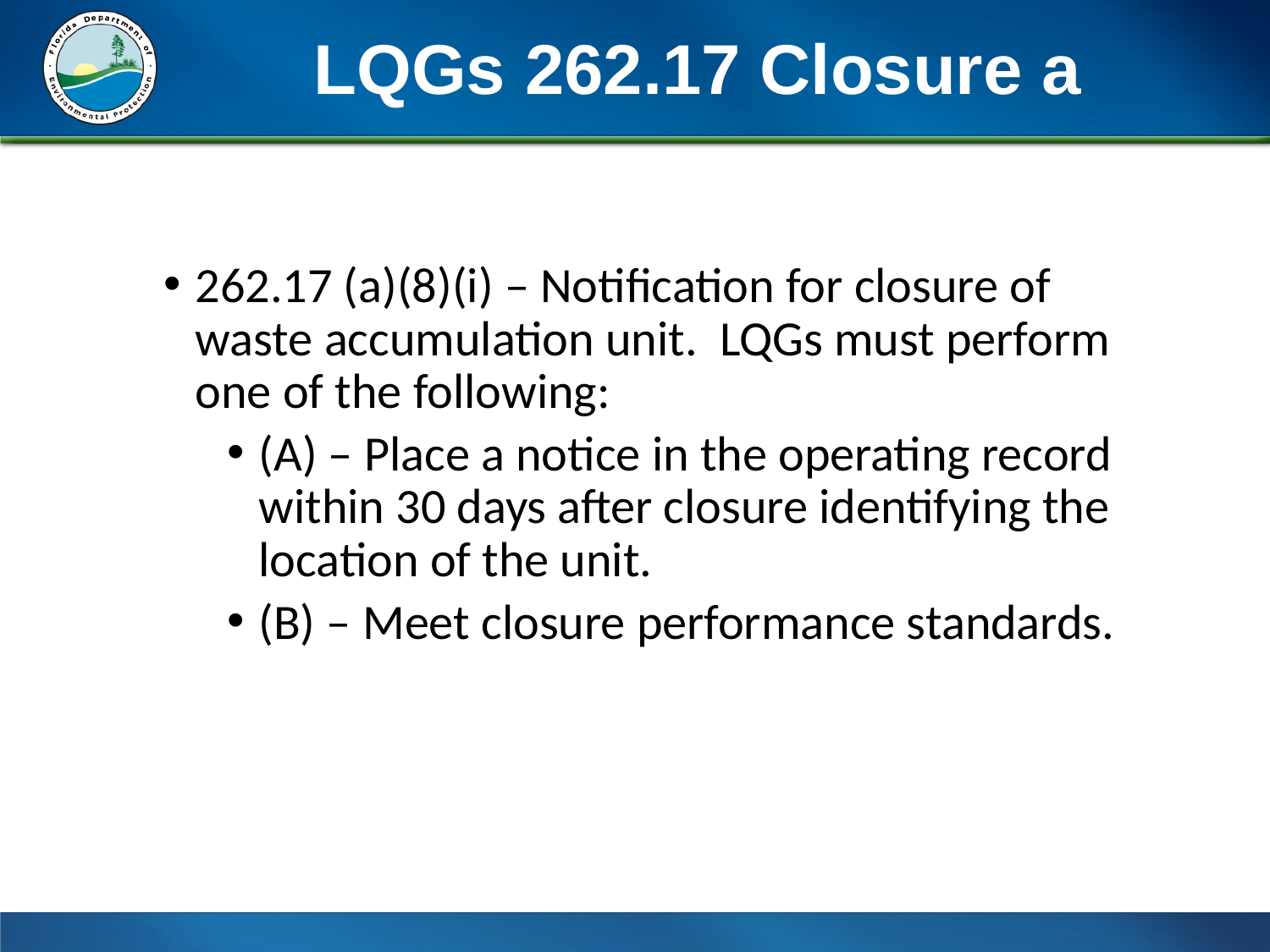

# LQGs 262.17 Closure a
262.17 (a)(8)(i) – Notification for closure of waste accumulation unit.  LQGs must perform one of the following:
(A) – Place a notice in the operating record within 30 days after closure identifying the location of the unit.
(B) – Meet closure performance standards.